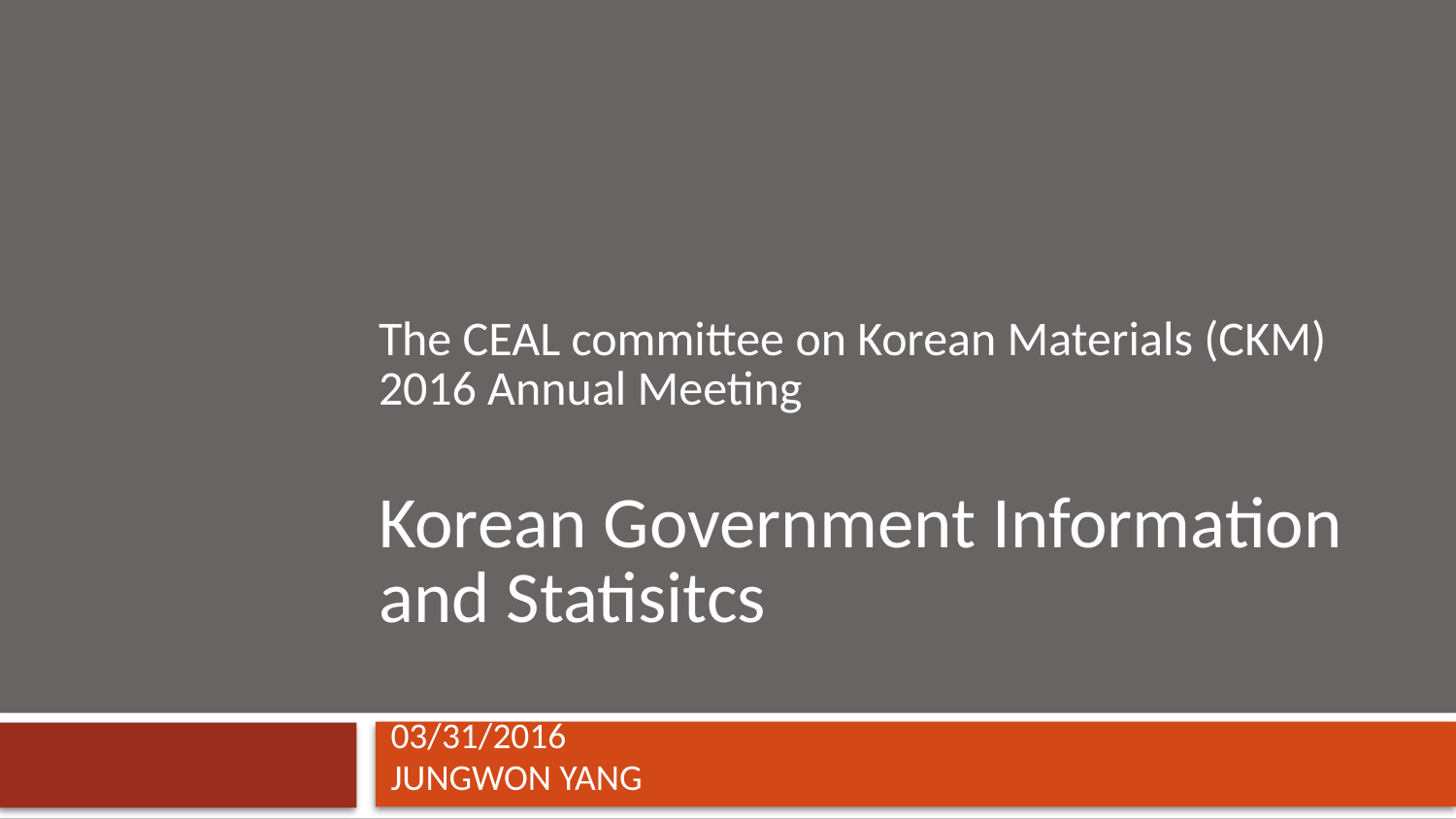

# The CEAL committee on Korean Materials (CKM) 2016 Annual Meeting Korean Government Information and Statisitcs
03/31/2016
JUNGWON YANG